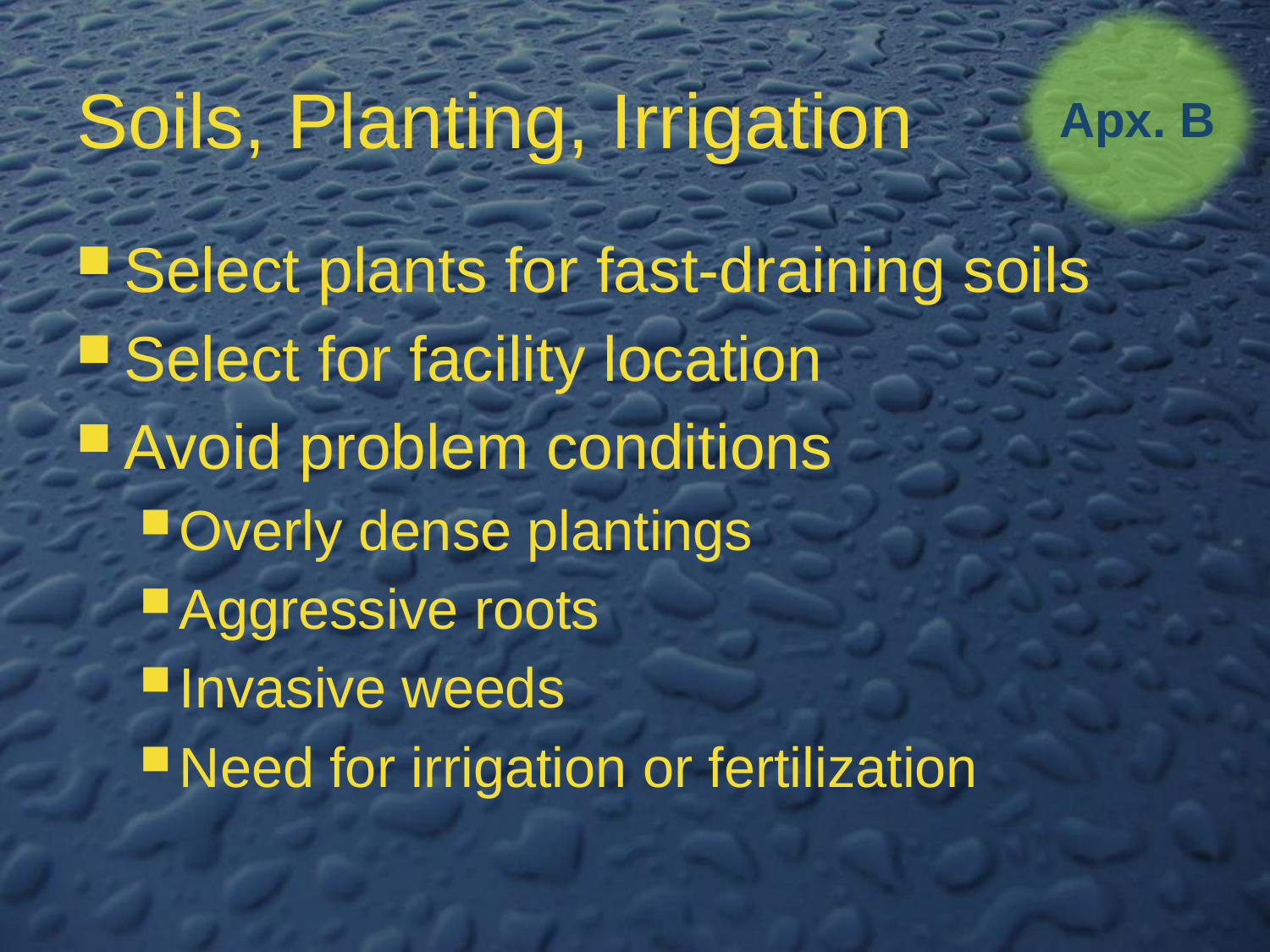

Apx. B
# Soils, Planting, Irrigation
Select plants for fast-draining soils
Select for facility location
Avoid problem conditions
Overly dense plantings
Aggressive roots
Invasive weeds
Need for irrigation or fertilization